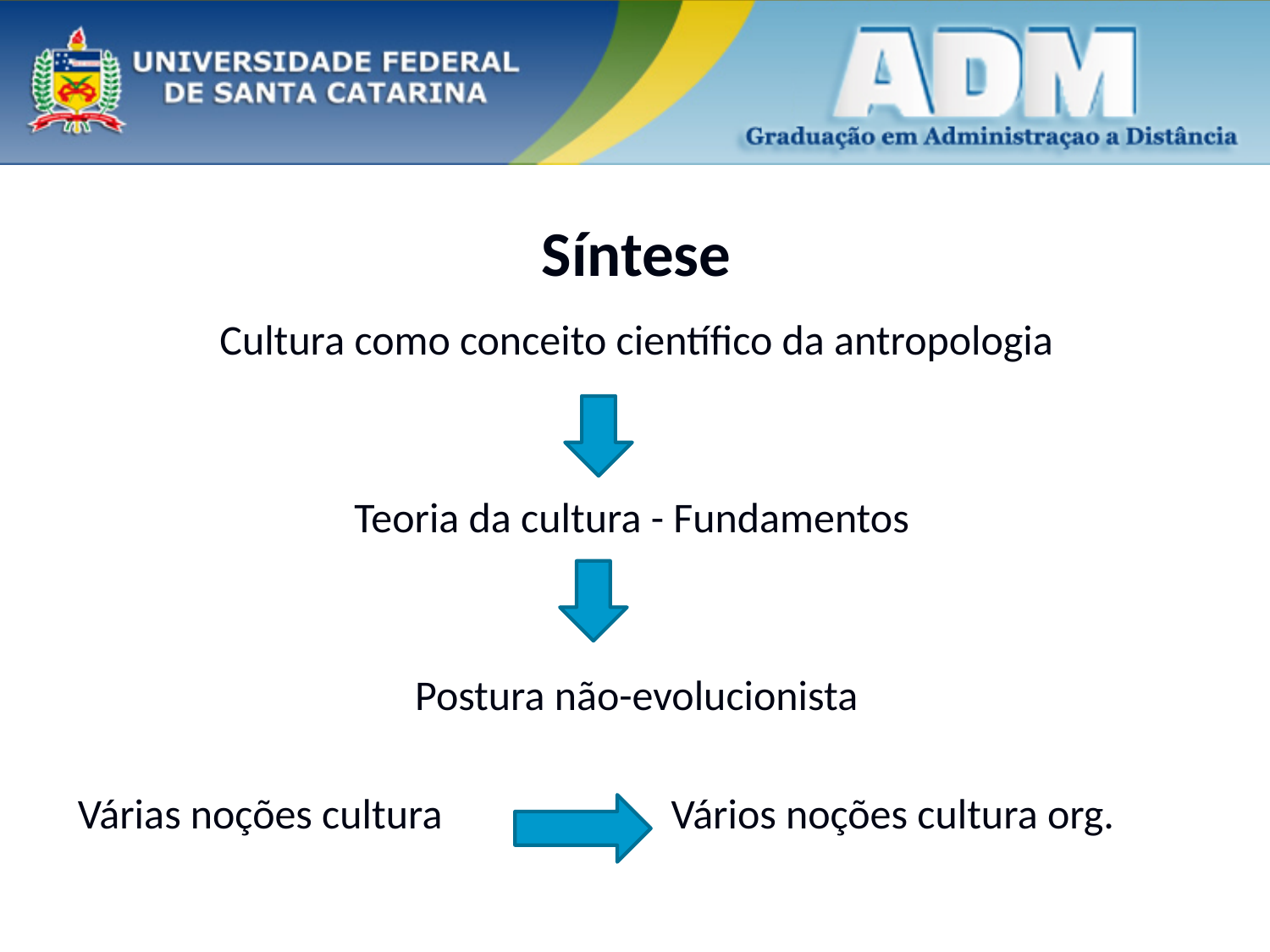

# Síntese
Cultura como conceito científico da antropologia

Teoria da cultura - Fundamentos

Postura não-evolucionista

Várias noções cultura                        Vários noções cultura org.